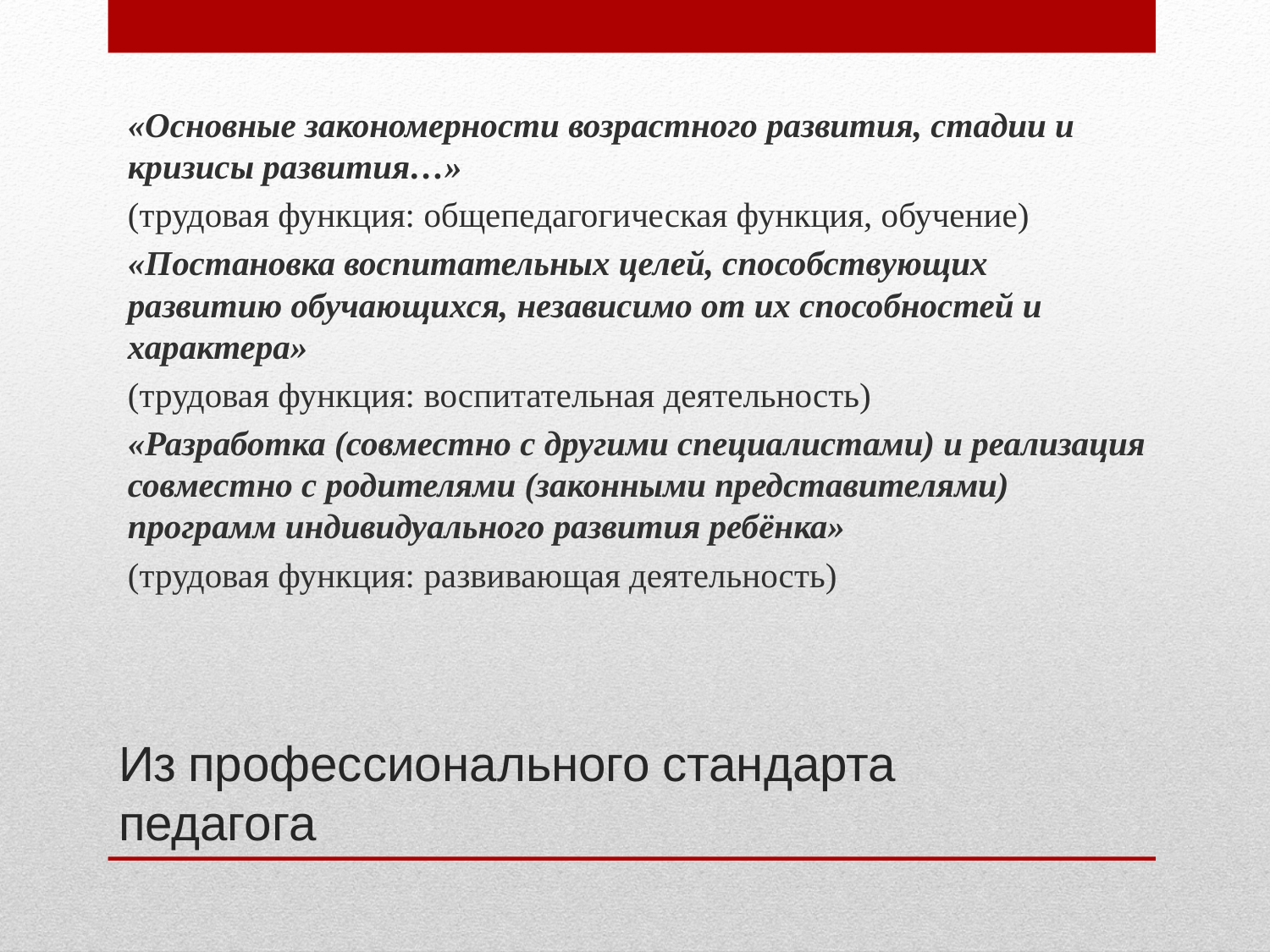

«Основные закономерности возрастного развития, стадии и кризисы развития…»
(трудовая функция: общепедагогическая функция, обучение)
«Постановка воспитательных целей, способствующих развитию обучающихся, независимо от их способностей и характера»
(трудовая функция: воспитательная деятельность)
«Разработка (совместно с другими специалистами) и реализация совместно с родителями (законными представителями) программ индивидуального развития ребёнка»
(трудовая функция: развивающая деятельность)

# Из профессионального стандарта педагога